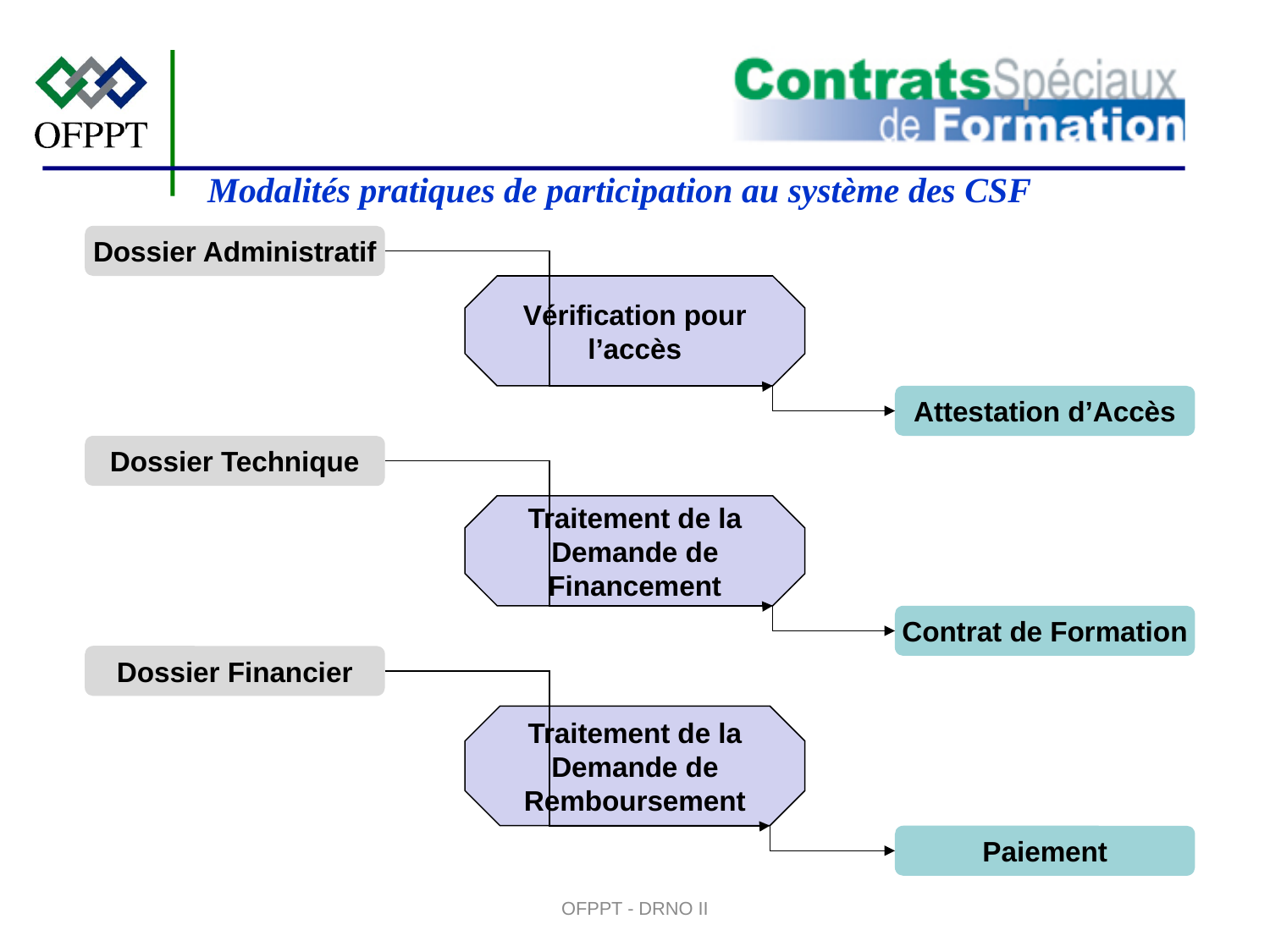

Modalités pratiques de participation au système des CSF
Dossier Administratif
Vérification pour l’accès
Attestation d’Accès
Dossier Technique
Traitement de la Demande de Financement
Contrat de Formation
Dossier Financier
Traitement de la Demande de Remboursement
Paiement
OFPPT - DRNO II